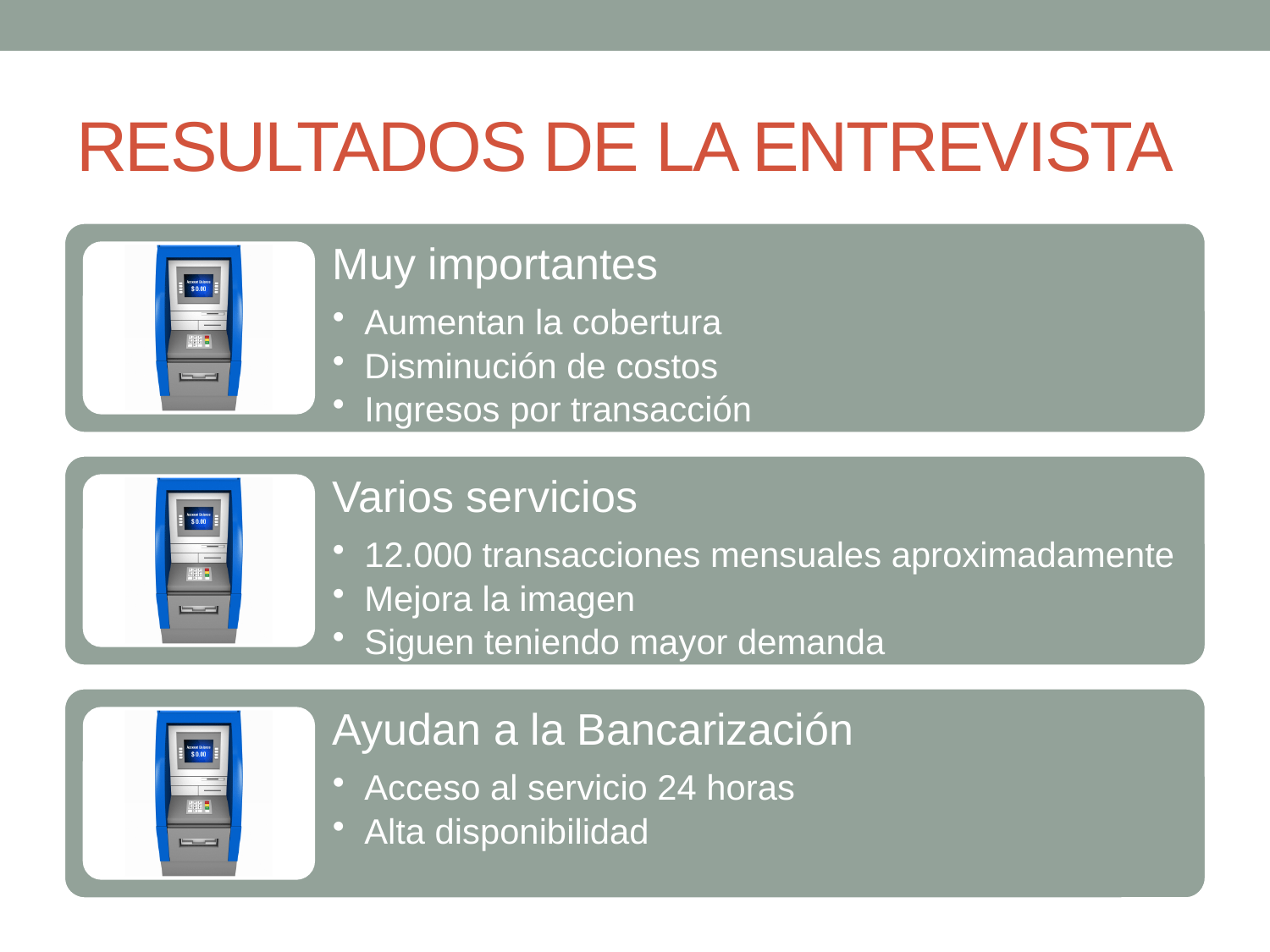

# RESULTADOS DE LA ENTREVISTA
Muy importantes
Aumentan la cobertura
Disminución de costos
Ingresos por transacción
Varios servicios
12.000 transacciones mensuales aproximadamente
Mejora la imagen
Siguen teniendo mayor demanda
Ayudan a la Bancarización
Acceso al servicio 24 horas
Alta disponibilidad